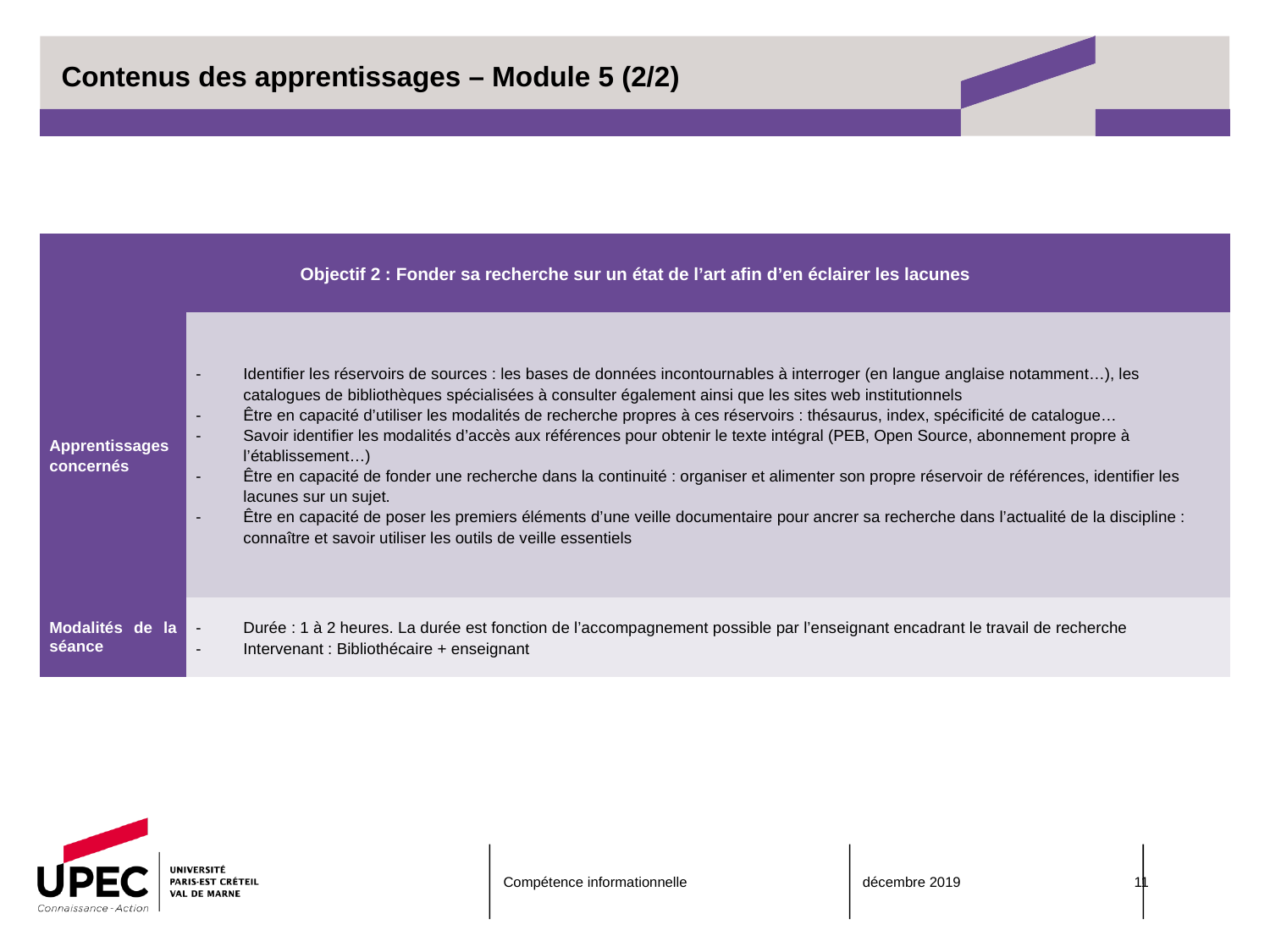

# Contenus des apprentissages – Module 5 (2/2)
| Objectif 2 : Fonder sa recherche sur un état de l’art afin d’en éclairer les lacunes |  |
| --- | --- |
| Apprentissages concernés | Identifier les réservoirs de sources : les bases de données incontournables à interroger (en langue anglaise notamment…), les catalogues de bibliothèques spécialisées à consulter également ainsi que les sites web institutionnels Être en capacité d’utiliser les modalités de recherche propres à ces réservoirs : thésaurus, index, spécificité de catalogue… Savoir identifier les modalités d’accès aux références pour obtenir le texte intégral (PEB, Open Source, abonnement propre à l’établissement…) Être en capacité de fonder une recherche dans la continuité : organiser et alimenter son propre réservoir de références, identifier les lacunes sur un sujet. Être en capacité de poser les premiers éléments d’une veille documentaire pour ancrer sa recherche dans l’actualité de la discipline : connaître et savoir utiliser les outils de veille essentiels |
| Modalités de la séance | Durée : 1 à 2 heures. La durée est fonction de l’accompagnement possible par l’enseignant encadrant le travail de recherche Intervenant : Bibliothécaire + enseignant |
Compétence informationnelle
décembre 2019